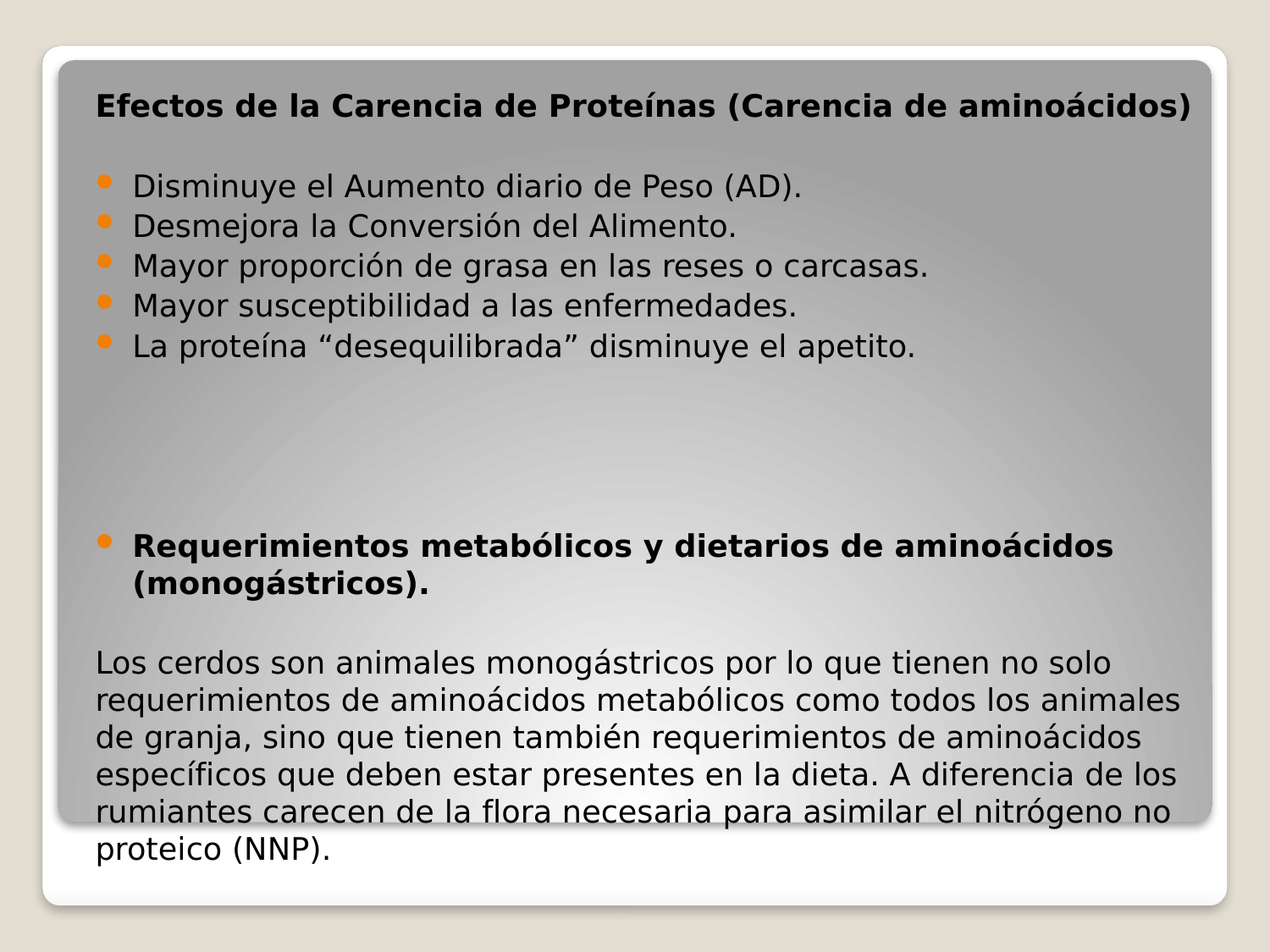

Efectos de la Carencia de Proteínas (Carencia de aminoácidos)

Disminuye el Aumento diario de Peso (AD).
Desmejora la Conversión del Alimento.
Mayor proporción de grasa en las reses o carcasas.
Mayor susceptibilidad a las enfermedades.
La proteína “desequilibrada” disminuye el apetito.

Requerimientos metabólicos y dietarios de aminoácidos (monogástricos).

Los cerdos son animales monogástricos por lo que tienen no solo requerimientos de aminoácidos metabólicos como todos los animales de granja, sino que tienen también requerimientos de aminoácidos específicos que deben estar presentes en la dieta. A diferencia de los rumiantes carecen de la flora necesaria para asimilar el nitrógeno no proteico (NNP).

#